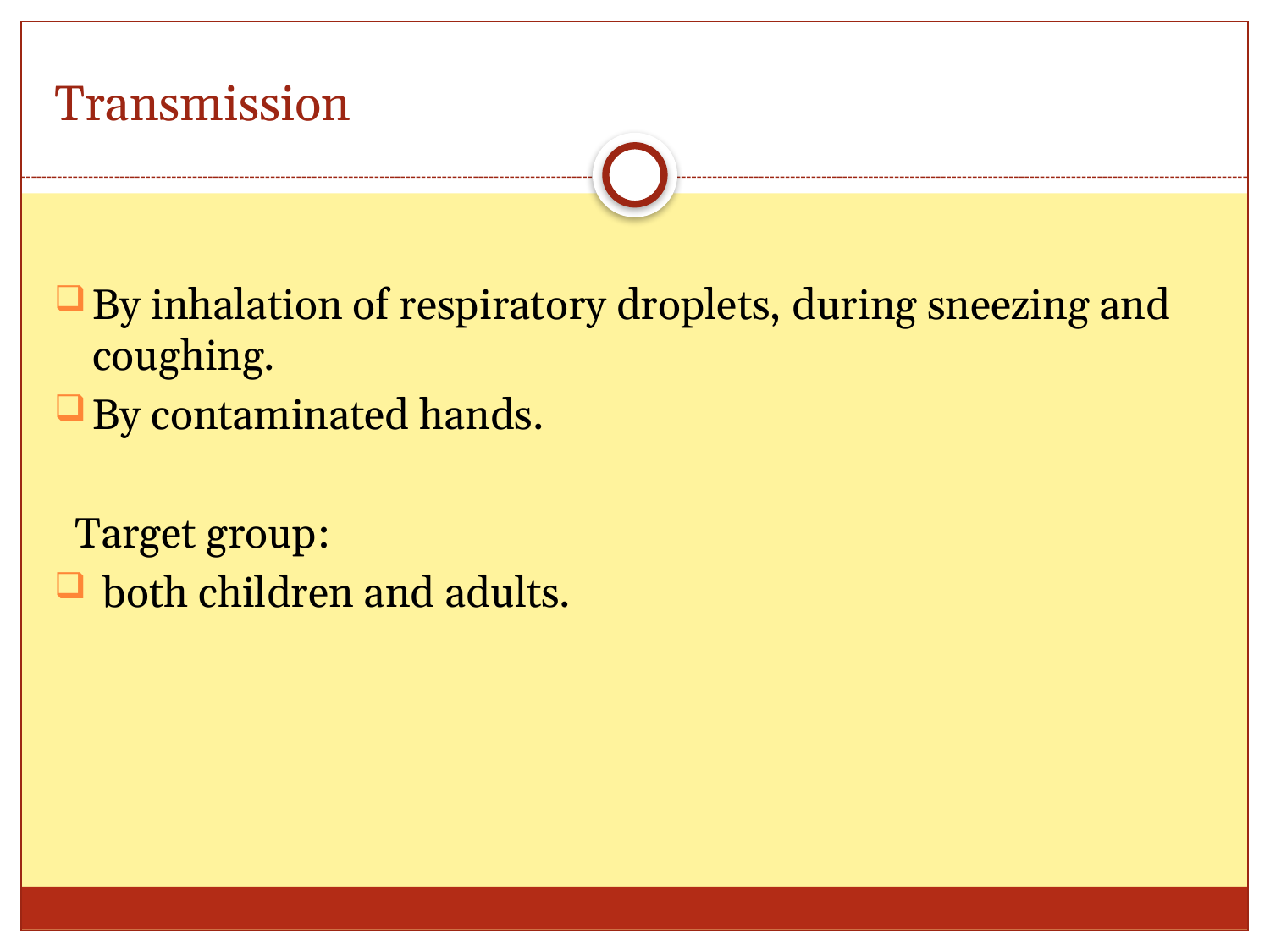

# Transmission

By inhalation of respiratory droplets, during sneezing and coughing.
By contaminated hands.

  Target group:
 both children and adults.